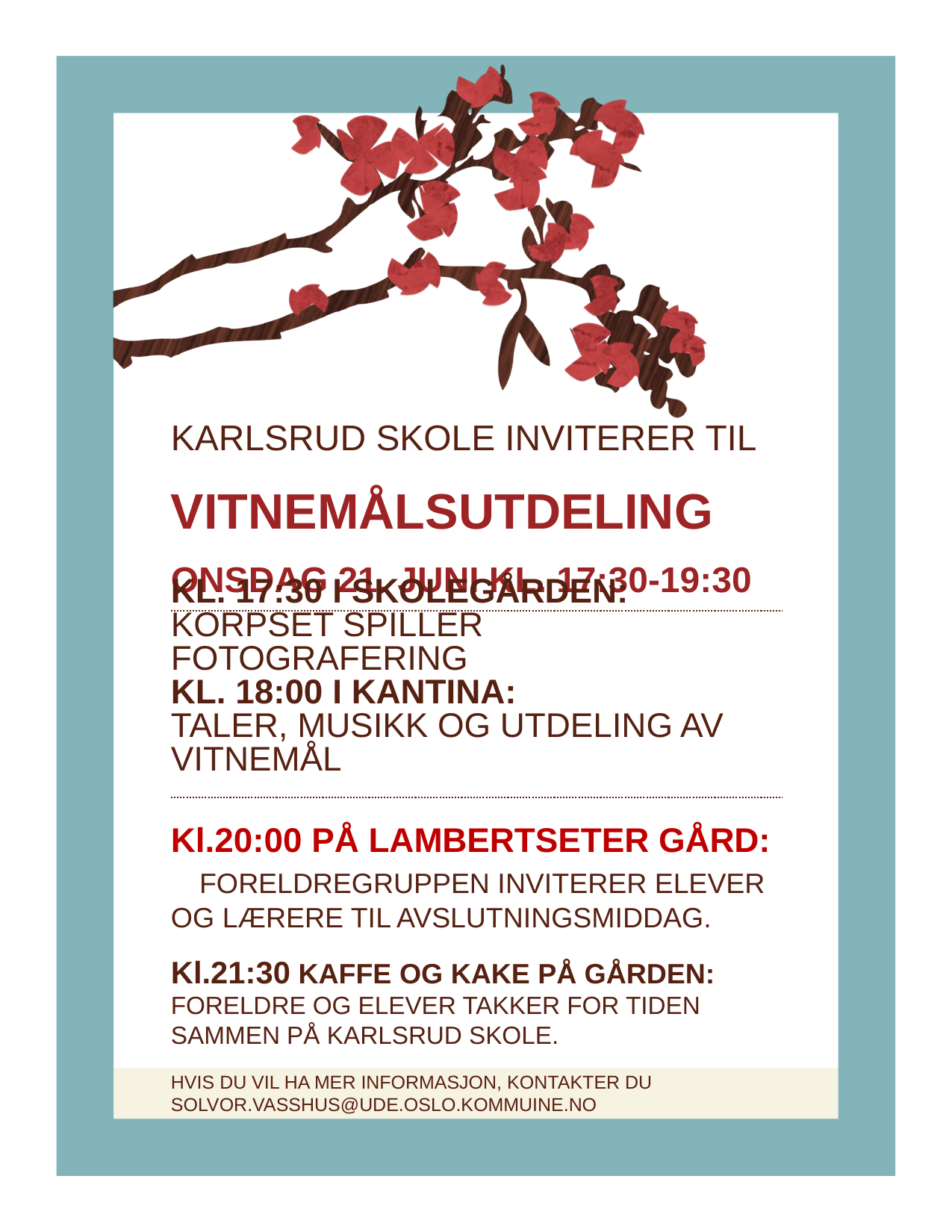

Karlsrud skole inviterer til
Vitnemålsutdeling
onsdag 21. Juni kl. 17:30-19:30
Kl. 17:30 i skolegården:
Korpset spiller      Fotografering
Kl. 18:00 i kantina:
Taler, musikk og utdeling av vitnemål
Kl.20:00 PÅ LAMBERTSETER GÅRD:       FORELDREGRUPPEN INVITERER ELEVER OG LÆRERE TIL AVSLUTNINGSMIDDAG.
Kl.21:30 KAFFE OG KAKE PÅ GÅRDEN:
FORELDRE OG ELEVER TAKKER FOR TIDEN SAMMEN PÅ KARLSRUD SKOLE.

Hvis du vil ha mer informasjon, kontakter du solvor.vasshus@ude.oslo.kommuine.no